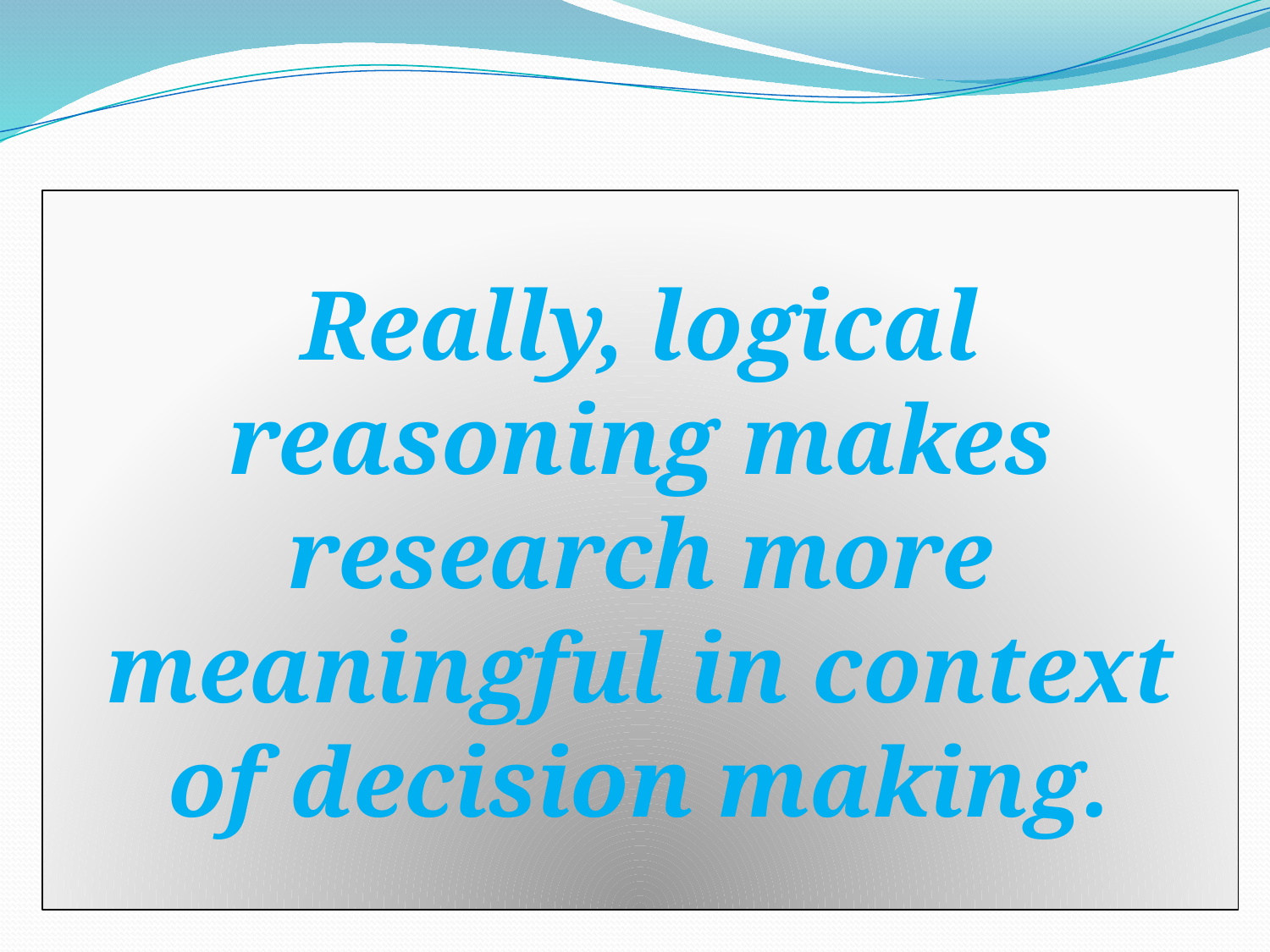

Really, logical reasoning makes research more meaningful in context of decision making.